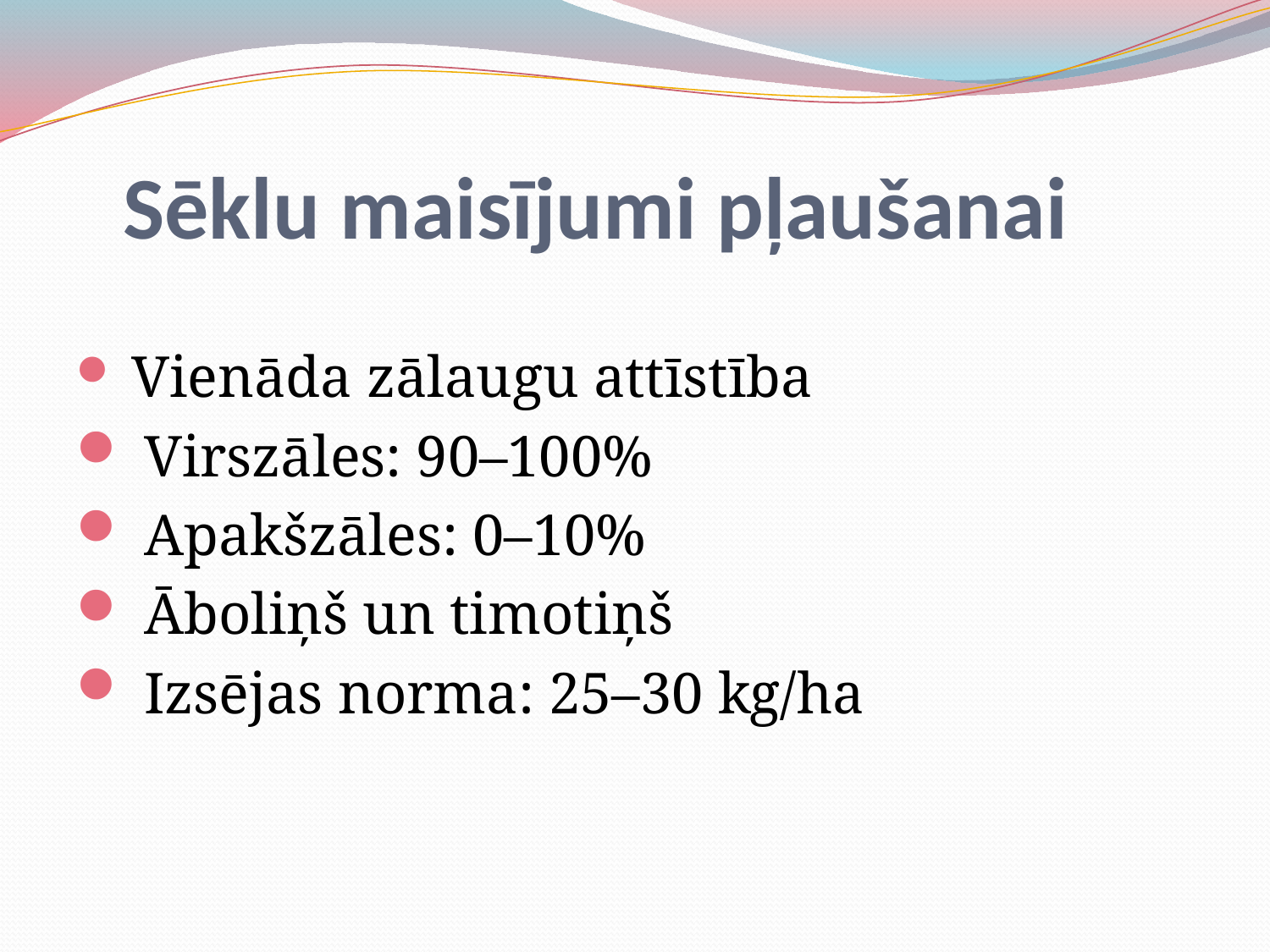

# Sēklu maisījumi pļaušanai

 Vienāda zālaugu attīstība
 Virszāles: 90–100%
 Apakšzāles: 0–10%
 Āboliņš un timotiņš
 Izsējas norma: 25–30 kg/ha